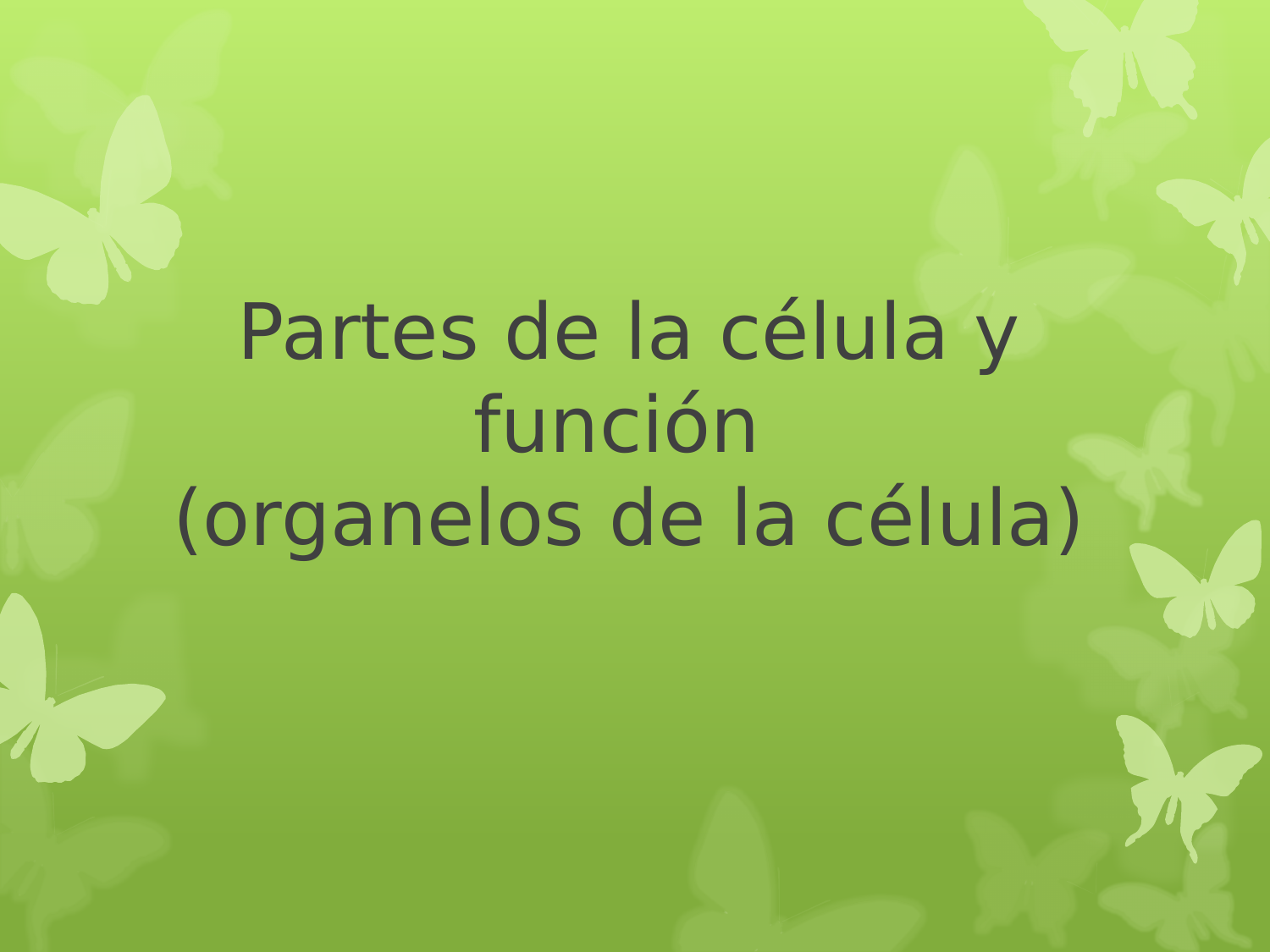

# Partes de la célula y función (organelos de la célula)